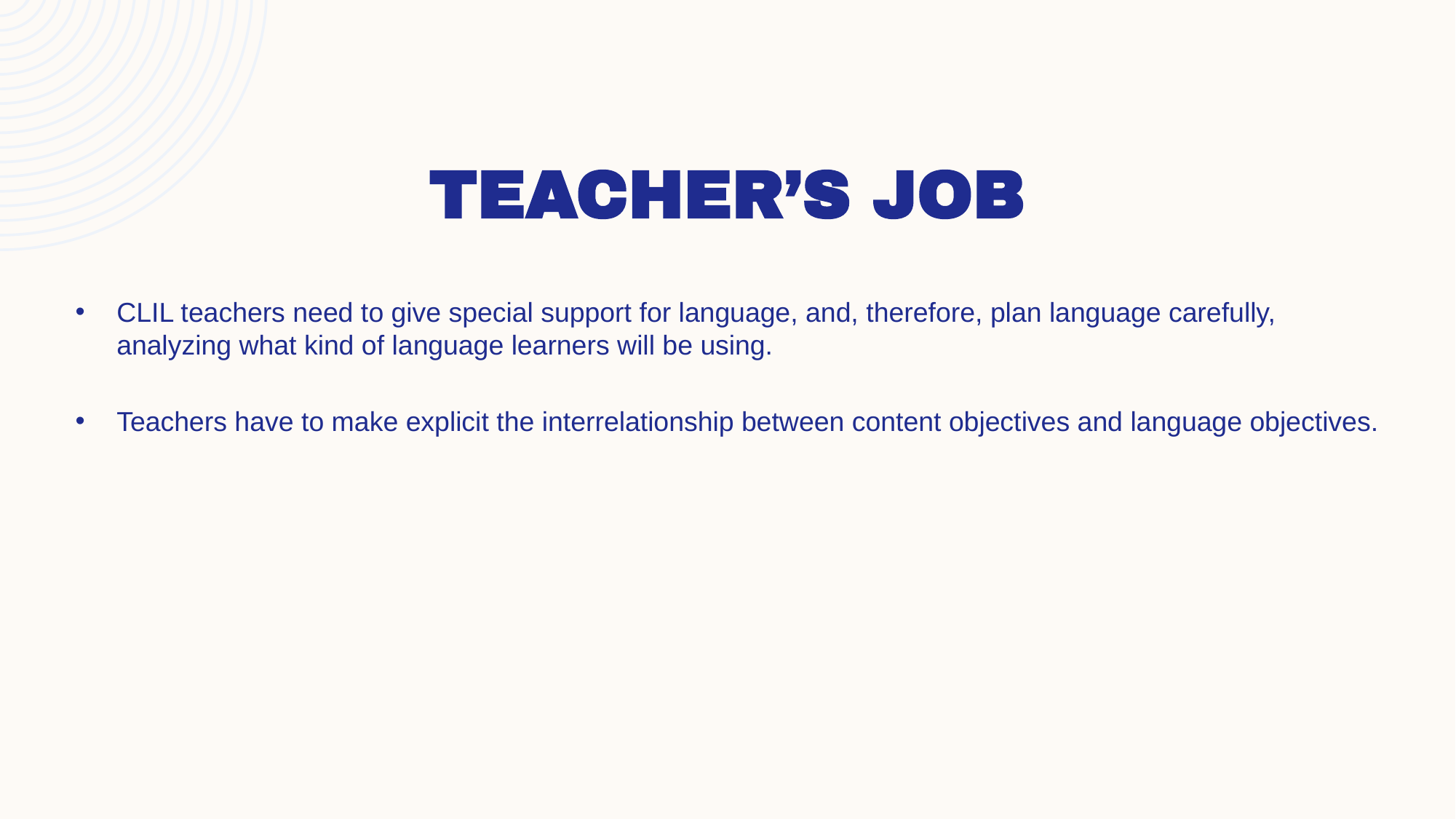

# Teacher’s job

CLIL teachers need to give special support for language, and, therefore, plan language carefully, analyzing what kind of language learners will be using.

Teachers have to make explicit the interrelationship between content objectives and language objectives.